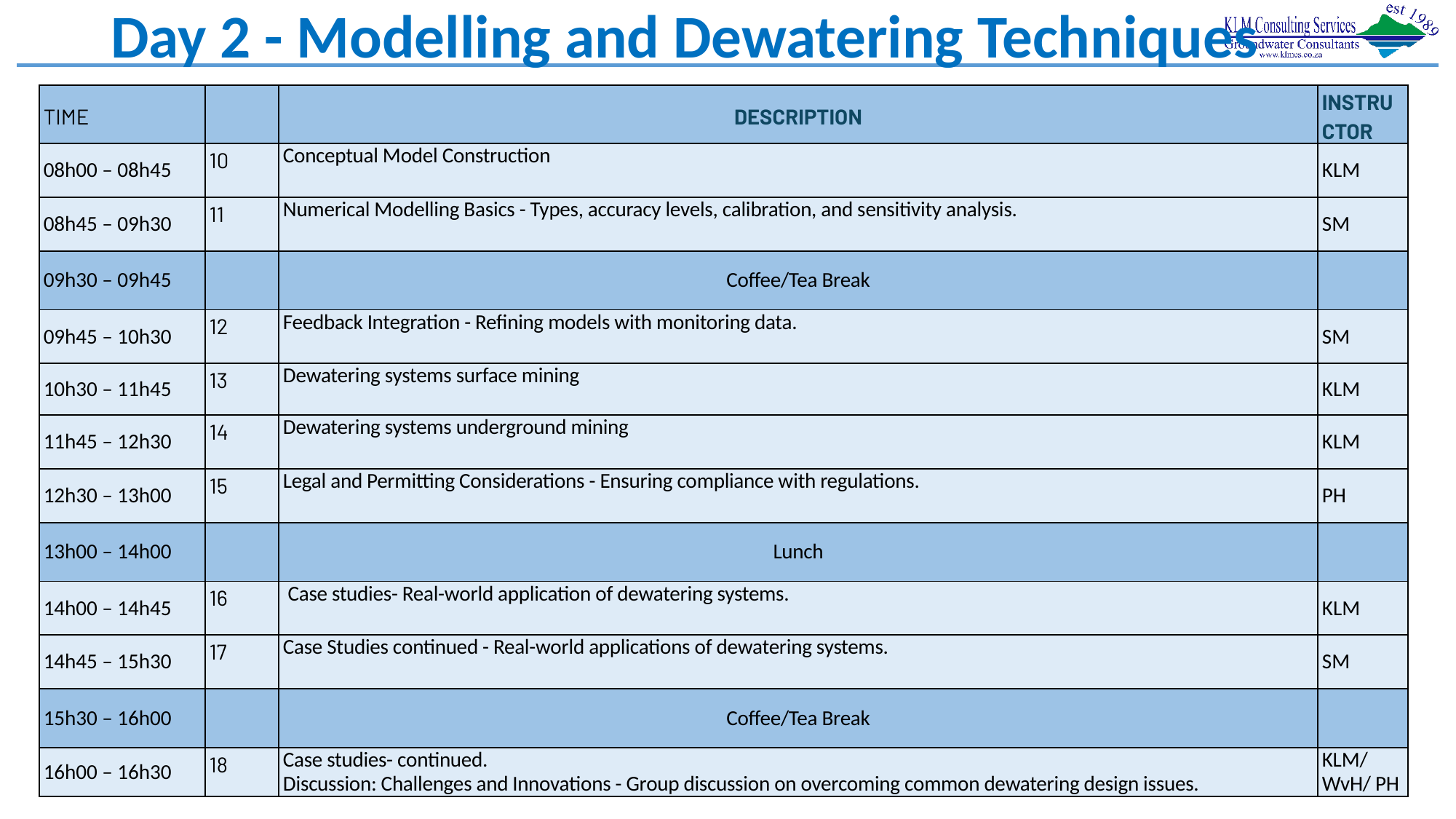

# Day 2 - Modelling and Dewatering Techniques
| TIME |  | DESCRIPTION | INSTRUCTOR |
| --- | --- | --- | --- |
| 08h00 – 08h45 | 10 | Conceptual Model Construction | KLM |
| 08h45 – 09h30 | 11 | Numerical Modelling Basics - Types, accuracy levels, calibration, and sensitivity analysis. | SM |
| 09h30 – 09h45 |  | Coffee/Tea Break |  |
| 09h45 – 10h30 | 12 | Feedback Integration - Refining models with monitoring data. | SM |
| 10h30 – 11h45 | 13 | Dewatering systems surface mining | KLM |
| 11h45 – 12h30 | 14 | Dewatering systems underground mining | KLM |
| 12h30 – 13h00 | 15 | Legal and Permitting Considerations - Ensuring compliance with regulations. | PH |
| 13h00 – 14h00 |  | Lunch |  |
| 14h00 – 14h45 | 16 | Case studies- Real-world application of dewatering systems. | KLM |
| 14h45 – 15h30 | 17 | Case Studies continued - Real-world applications of dewatering systems. | SM |
| 15h30 – 16h00 |  | Coffee/Tea Break |  |
| 16h00 – 16h30 | 18 | Case studies- continued. Discussion: Challenges and Innovations - Group discussion on overcoming common dewatering design issues. | KLM/ WvH/ PH |